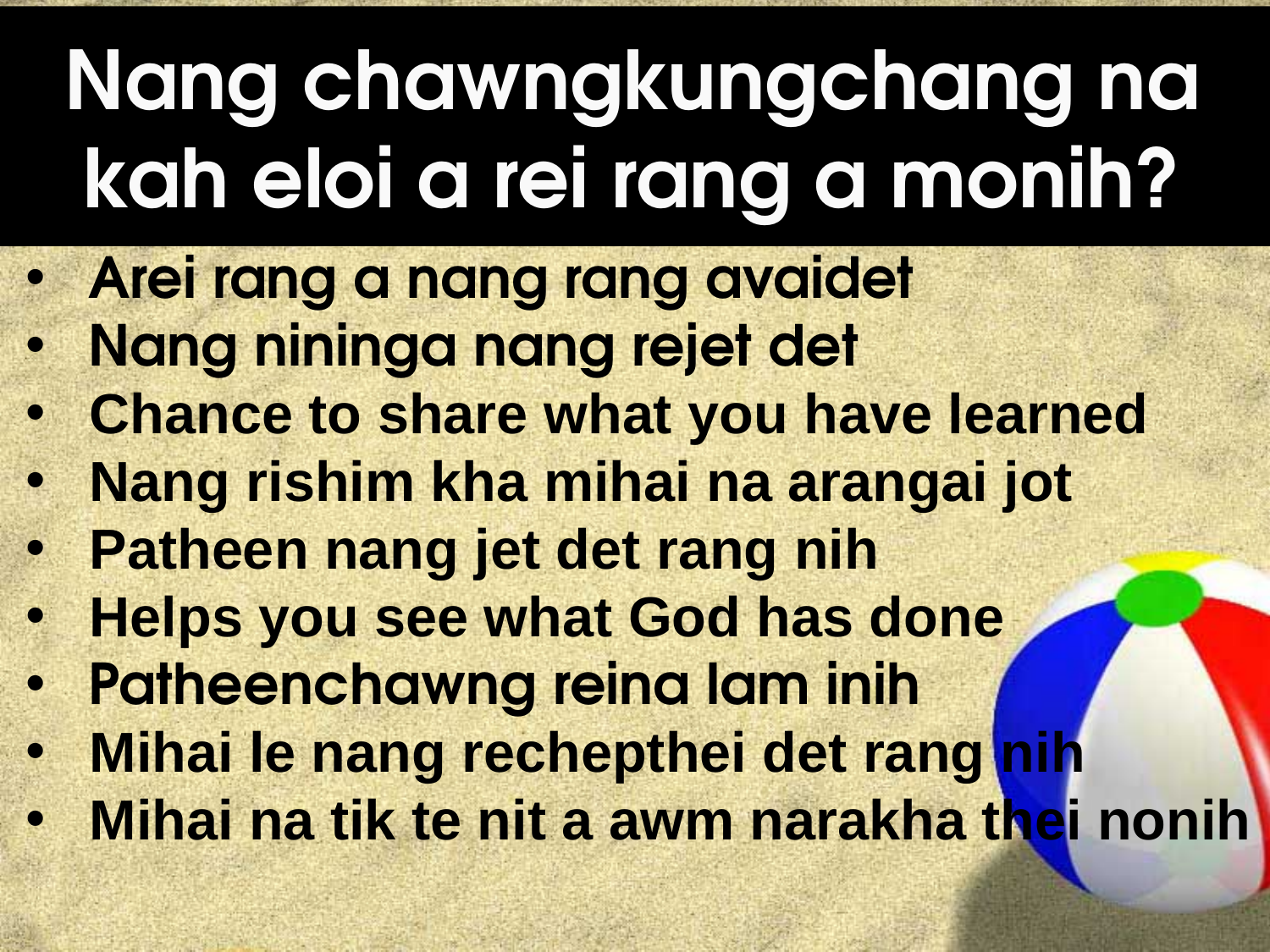

16
Nang chawngkungchang na kah eloi a rei rang a monih?
Arei rang a nang rang avaidet
Nang nininga nang rejet det
Chance to share what you have learned
Nang rishim kha mihai na arangai jot
Patheen nang jet det rang nih
Helps you see what God has done
Patheenchawng reina lam inih
Mihai le nang rechepthei det rang nih
Mihai na tik te nit a awm narakha thei nonih